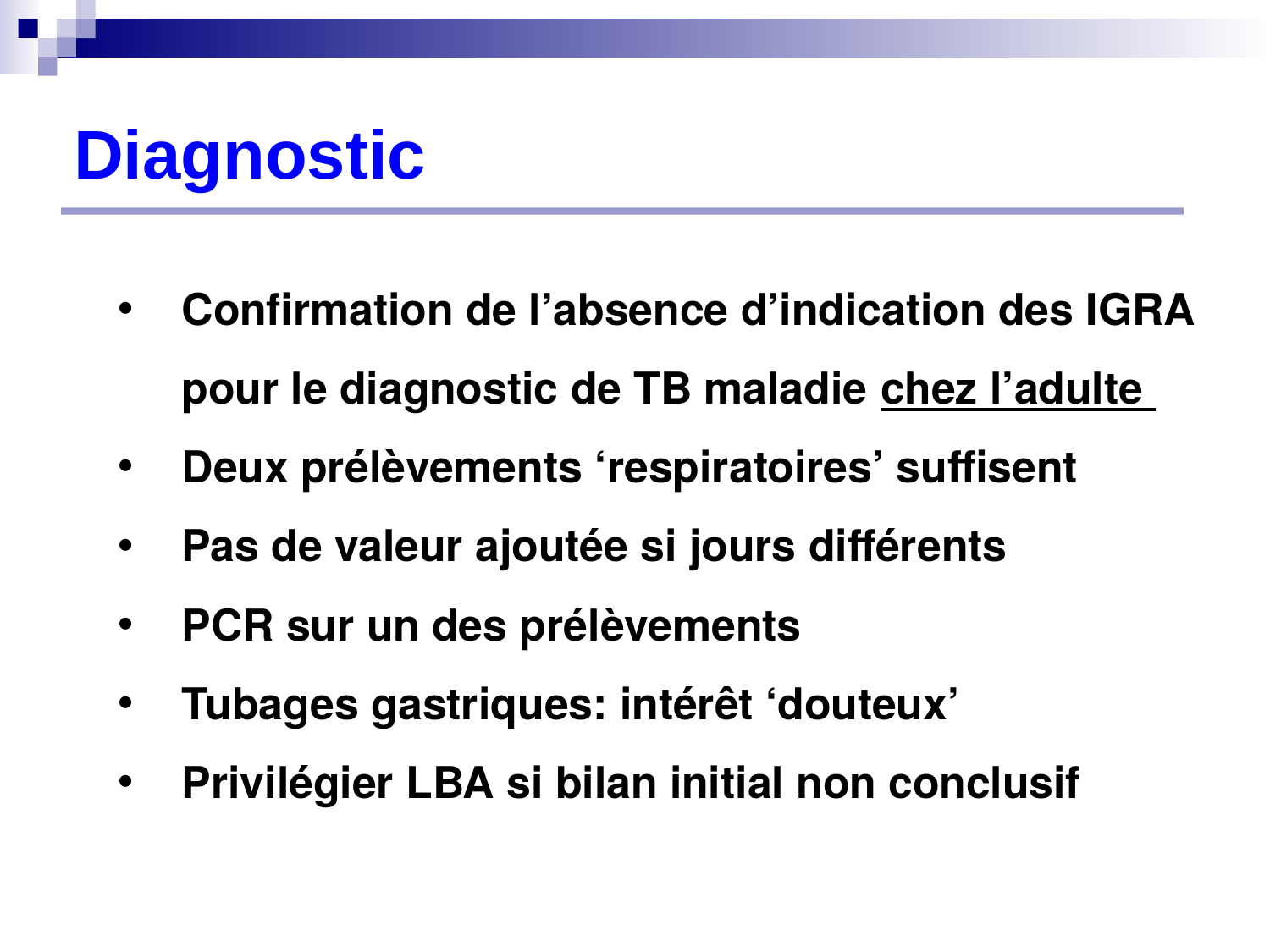

# Diagnostic

Confirmation de l’absence d’indication des IGRA pour le diagnostic de TB maladie chez l’adulte
Deux prélèvements ‘respiratoires’ suffisent
Pas de valeur ajoutée si jours différents
PCR sur un des prélèvements
Tubages gastriques: intérêt ‘douteux’
Privilégier LBA si bilan initial non conclusif